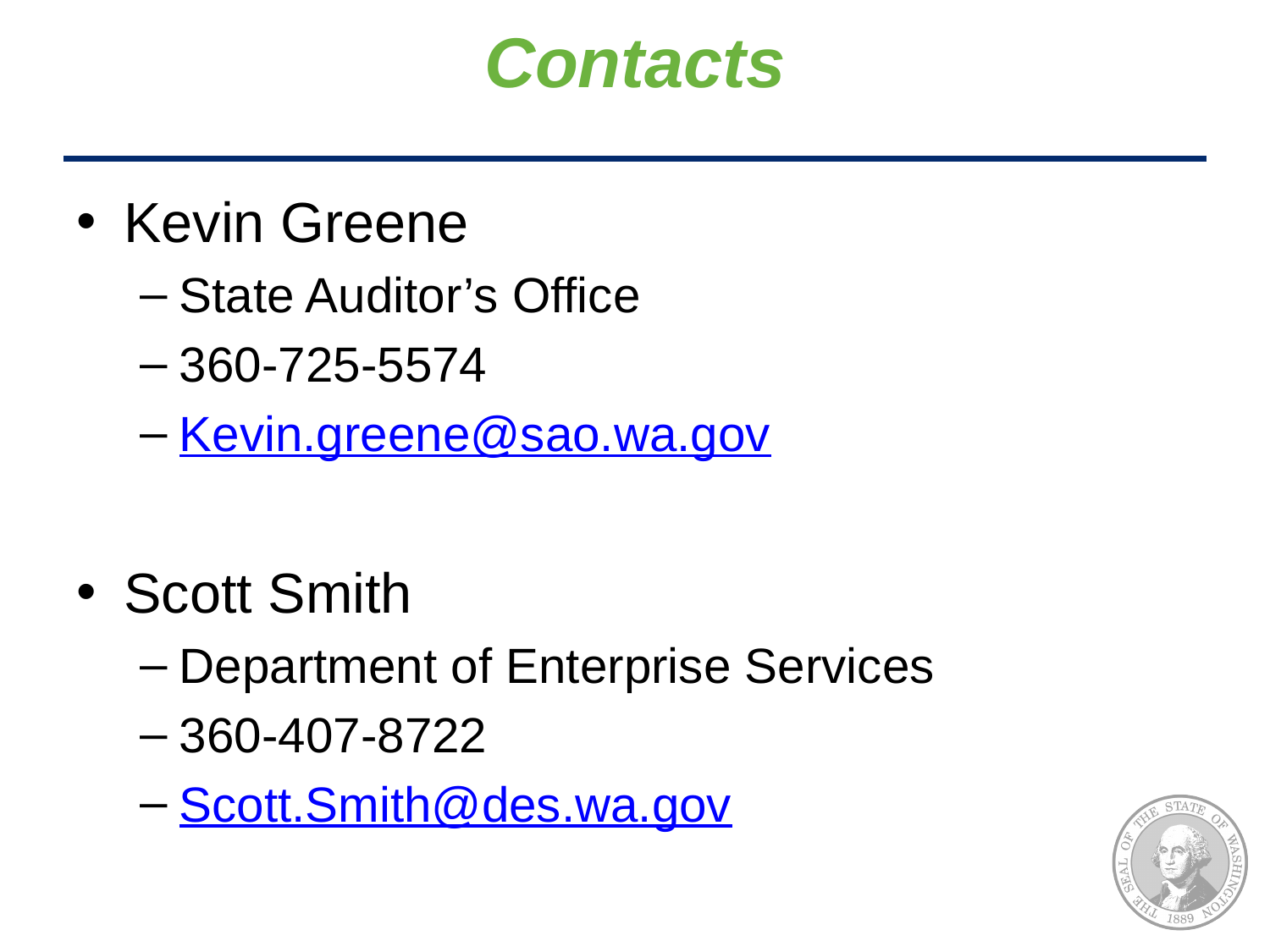

# Contacts
Kevin Greene
State Auditor’s Office
360-725-5574
Kevin.greene@sao.wa.gov

Scott Smith
Department of Enterprise Services
360-407-8722
Scott.Smith@des.wa.gov